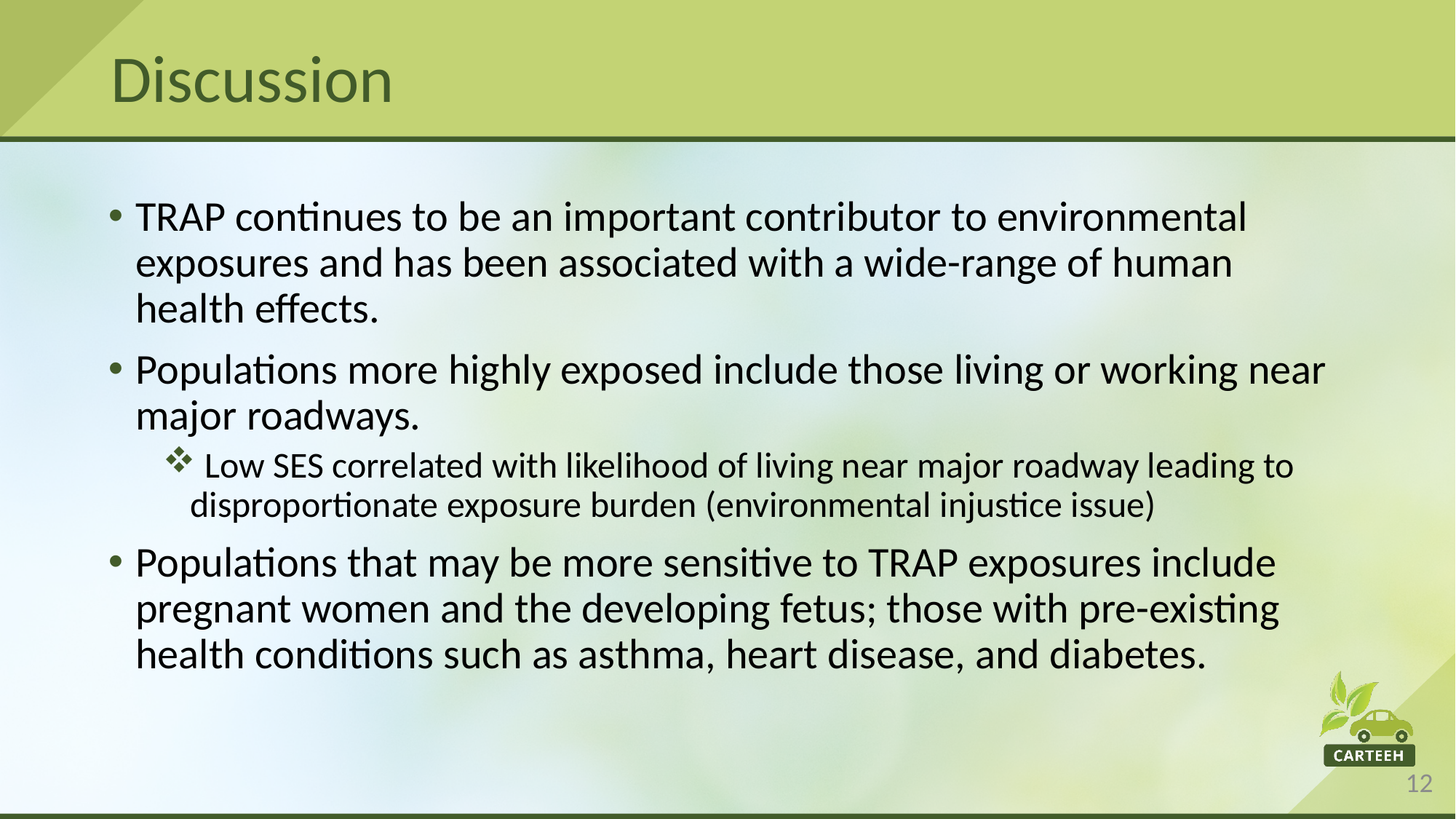

# Discussion
TRAP continues to be an important contributor to environmental exposures and has been associated with a wide-range of human health effects.
Populations more highly exposed include those living or working near major roadways.
 Low SES correlated with likelihood of living near major roadway leading to disproportionate exposure burden (environmental injustice issue)
Populations that may be more sensitive to TRAP exposures include pregnant women and the developing fetus; those with pre-existing health conditions such as asthma, heart disease, and diabetes.